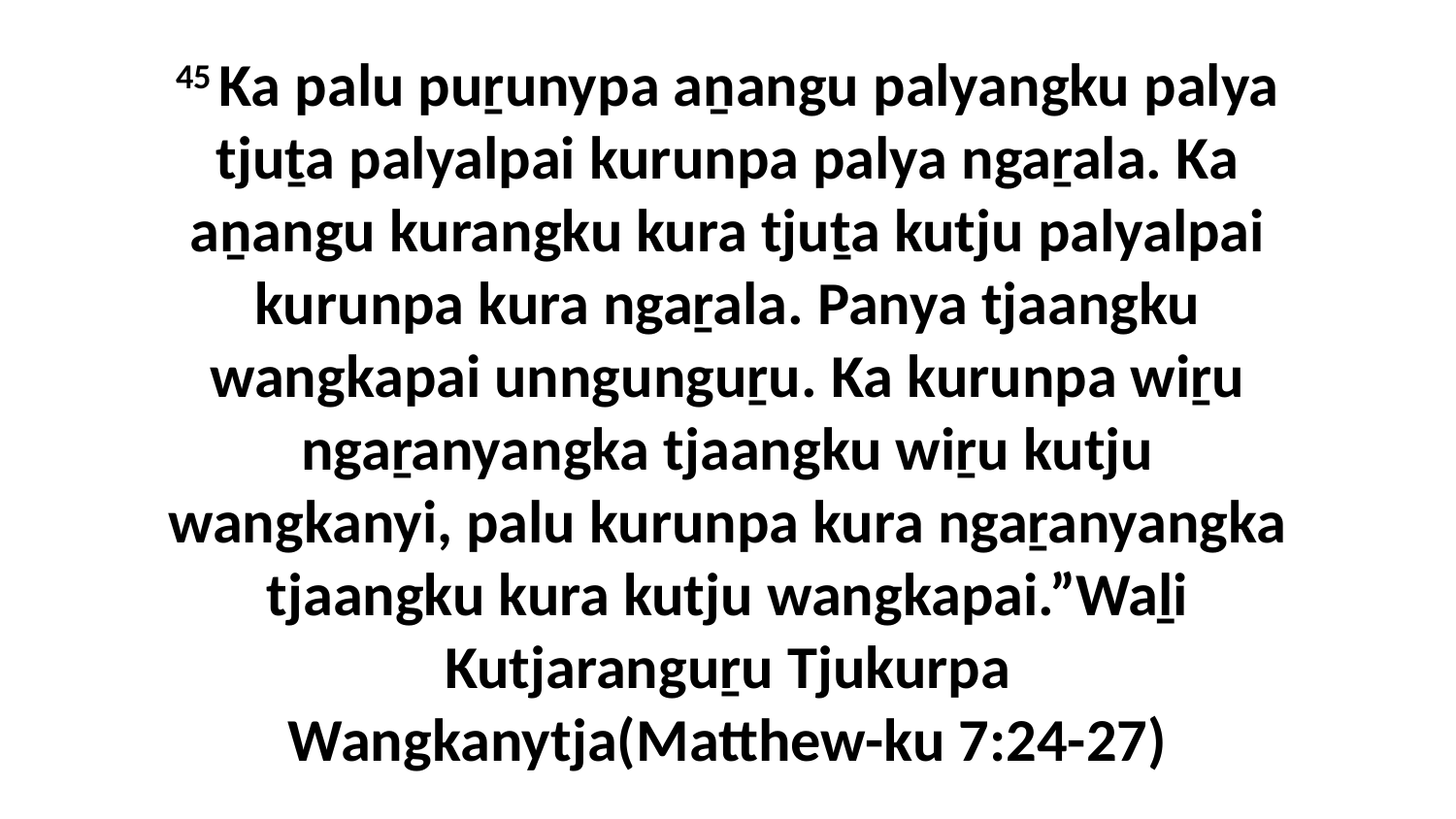

45 Ka palu puṟunypa aṉangu palyangku palya tjuṯa palyalpai kurunpa palya ngaṟala. Ka aṉangu kurangku kura tjuṯa kutju palyalpai kurunpa kura ngaṟala. Panya tjaangku wangkapai unngunguṟu. Ka kurunpa wiṟu ngaṟanyangka tjaangku wiṟu kutju wangkanyi, palu kurunpa kura ngaṟanyangka tjaangku kura kutju wangkapai.”Waḻi Kutjaranguṟu Tjukurpa Wangkanytja(Matthew-ku 7:24-27)